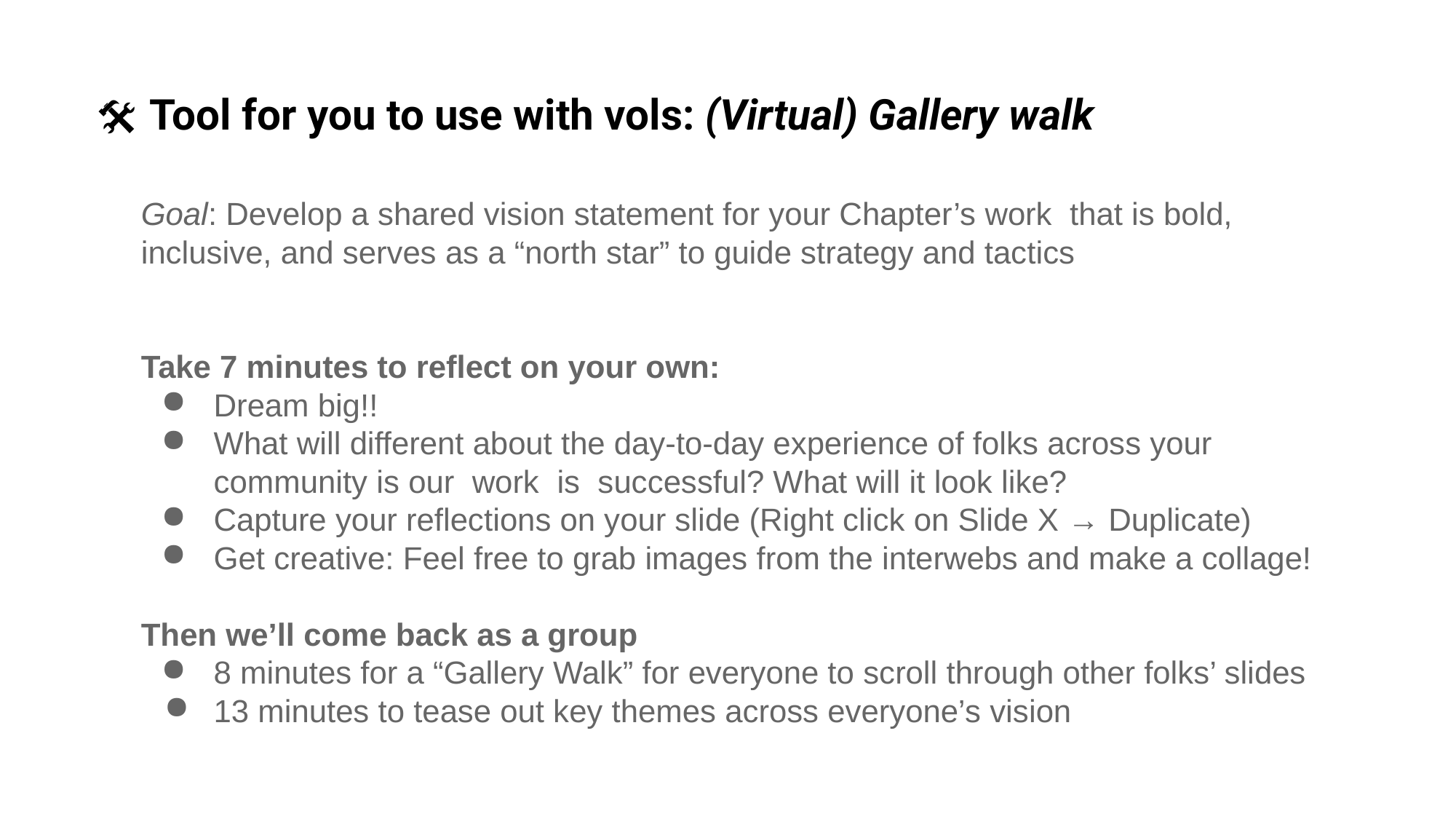

# 🛠 Tool for you to use with vols: (Virtual) Gallery walk
Goal: Develop a shared vision statement for your Chapter’s work  that is bold, inclusive, and serves as a “north star” to guide strategy and tactics

Take 7 minutes to reflect on your own:
Dream big!!
What will different about the day-to-day experience of folks across your community is our  work  is  successful? What will it look like?
Capture your reflections on your slide (Right click on Slide X → Duplicate)
Get creative: Feel free to grab images from the interwebs and make a collage!

Then we’ll come back as a group
8 minutes for a “Gallery Walk” for everyone to scroll through other folks’ slides
13 minutes to tease out key themes across everyone’s vision